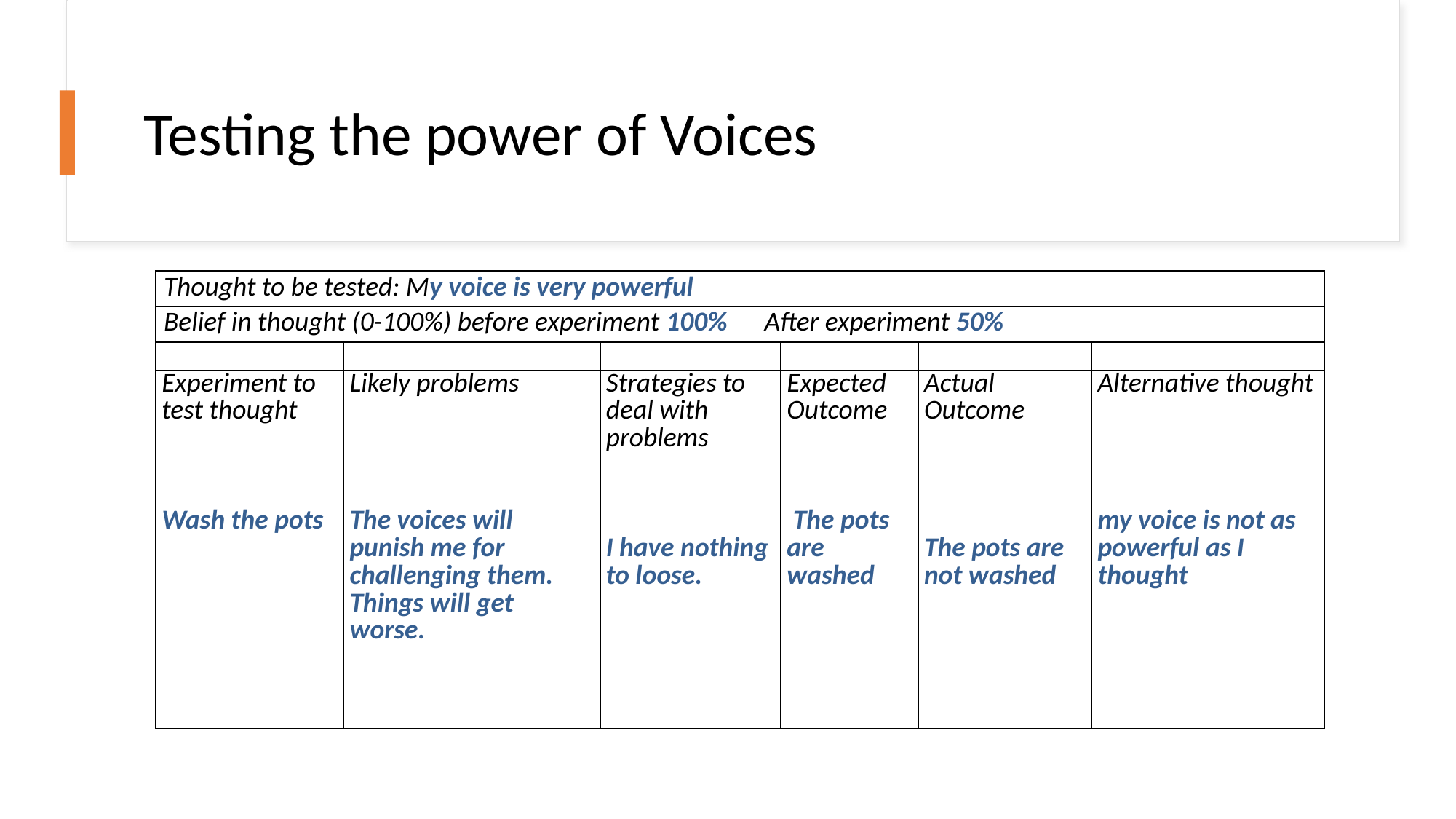

# Testing the power of Voices

| Thought to be tested: My voice is very powerful |  |  |  |  |  |
| --- | --- | --- | --- | --- | --- |
| Belief in thought (0-100%) before experiment 100% After experiment 50% |  |  |  |  |  |
|  |  |  |  |  |  |
| Experiment to test thought       Wash the pots | Likely problems         The voices will punish me for challenging them. Things will get worse. | Strategies to deal with problems     I have nothing to loose. | Expected Outcome        The pots are washed | Actual Outcome         The pots are not washed | Alternative thought         my voice is not as powerful as I thought |